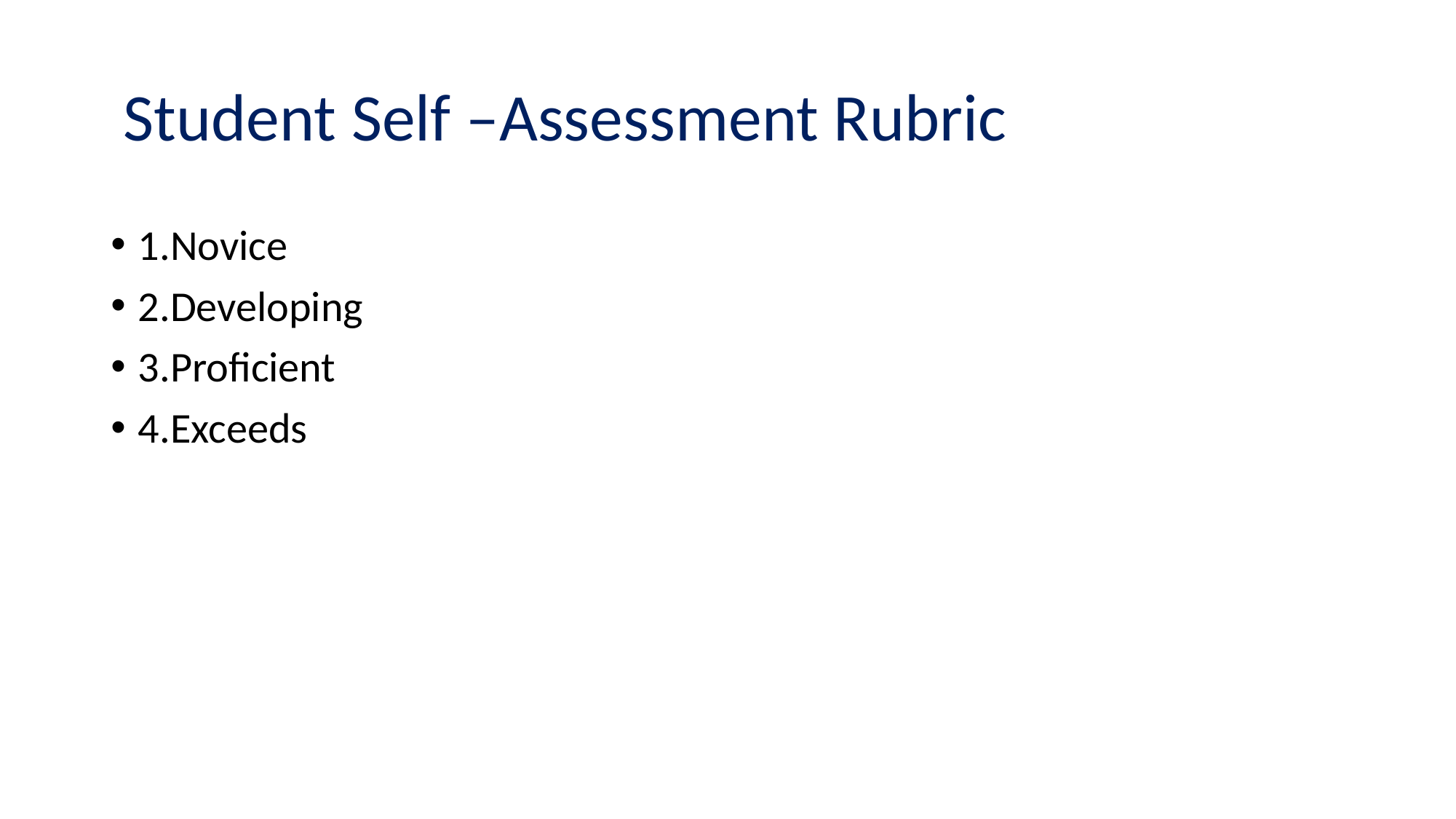

# Student Self –Assessment Rubric
1.Novice
2.Developing
3.Proficient
4.Exceeds